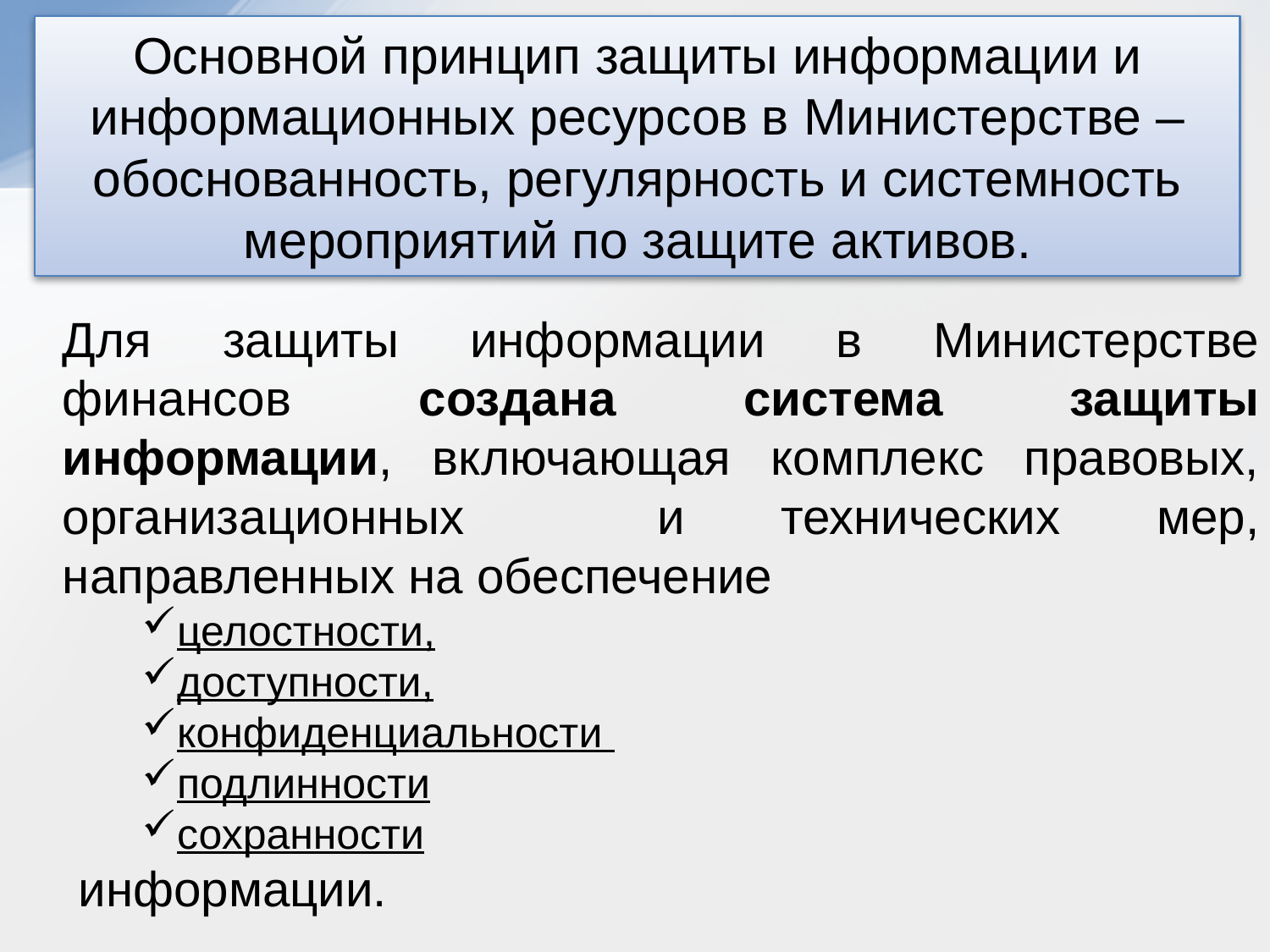

Основной принцип защиты информации и информационных ресурсов в Министерстве –обоснованность, регулярность и системность мероприятий по защите активов.

	Для защиты информации в Министерстве финансов создана система защиты информации, включающая комплекс правовых, организационных  и технических мер, направленных на обеспечение
целостности,
доступности,
конфиденциальности
подлинности
сохранности
информации.